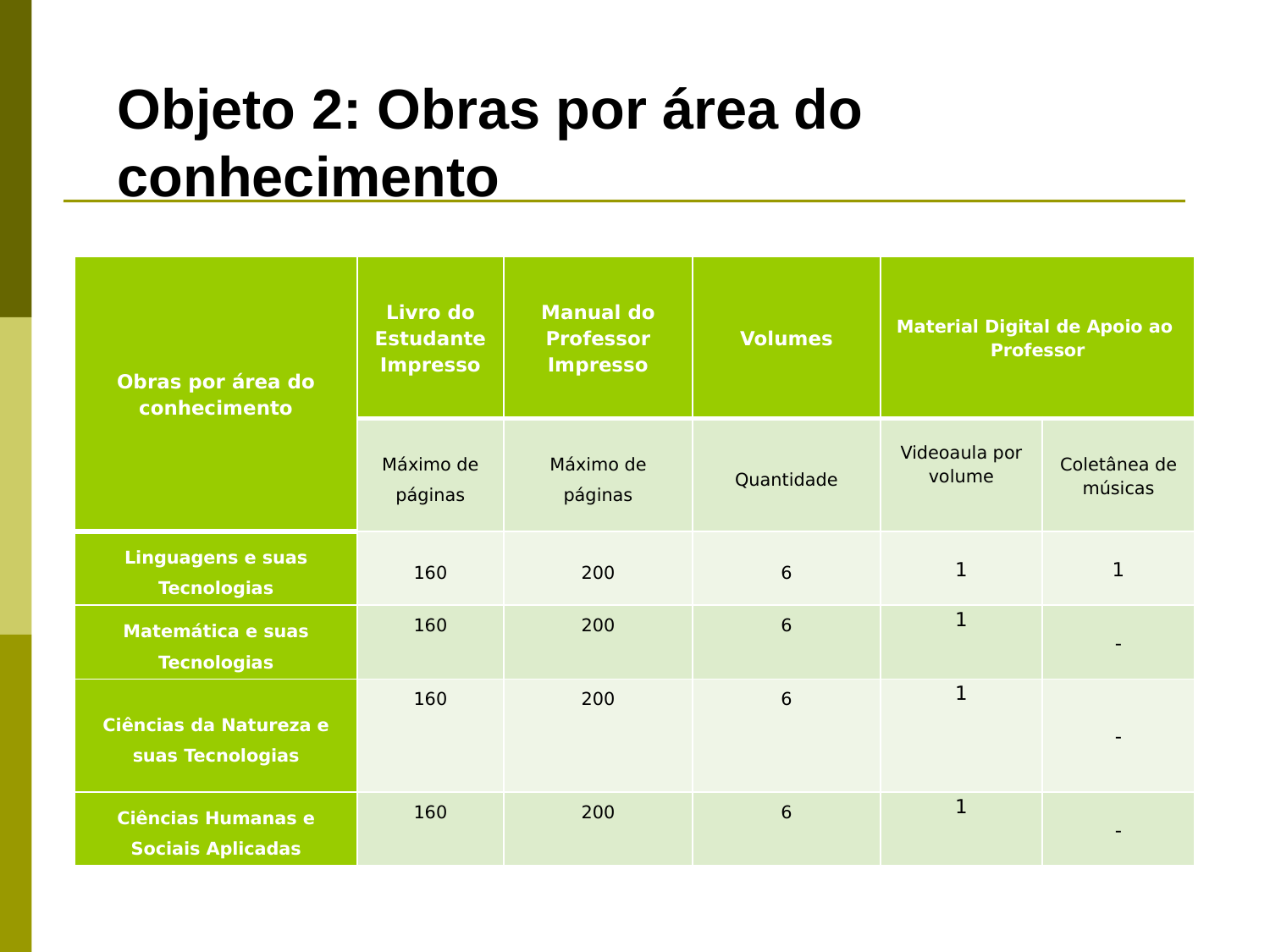

Objeto 2: Obras por área do conhecimento
| Obras por área do conhecimento | Livro do Estudante Impresso | Manual do Professor Impresso | Volumes | Material Digital de Apoio ao Professor |  |
| --- | --- | --- | --- | --- | --- |
|  | Máximo de páginas | Máximo de páginas | Quantidade | Videoaula por volume | Coletânea de músicas |
| Linguagens e suas Tecnologias | 160 | 200 | 6 | 1 | 1 |
| Matemática e suas Tecnologias | 160 | 200 | 6 | 1 | - |
| Ciências da Natureza e suas Tecnologias | 160 | 200 | 6 | 1 | - |
| Ciências Humanas e Sociais Aplicadas | 160 | 200 | 6 | 1 | - |